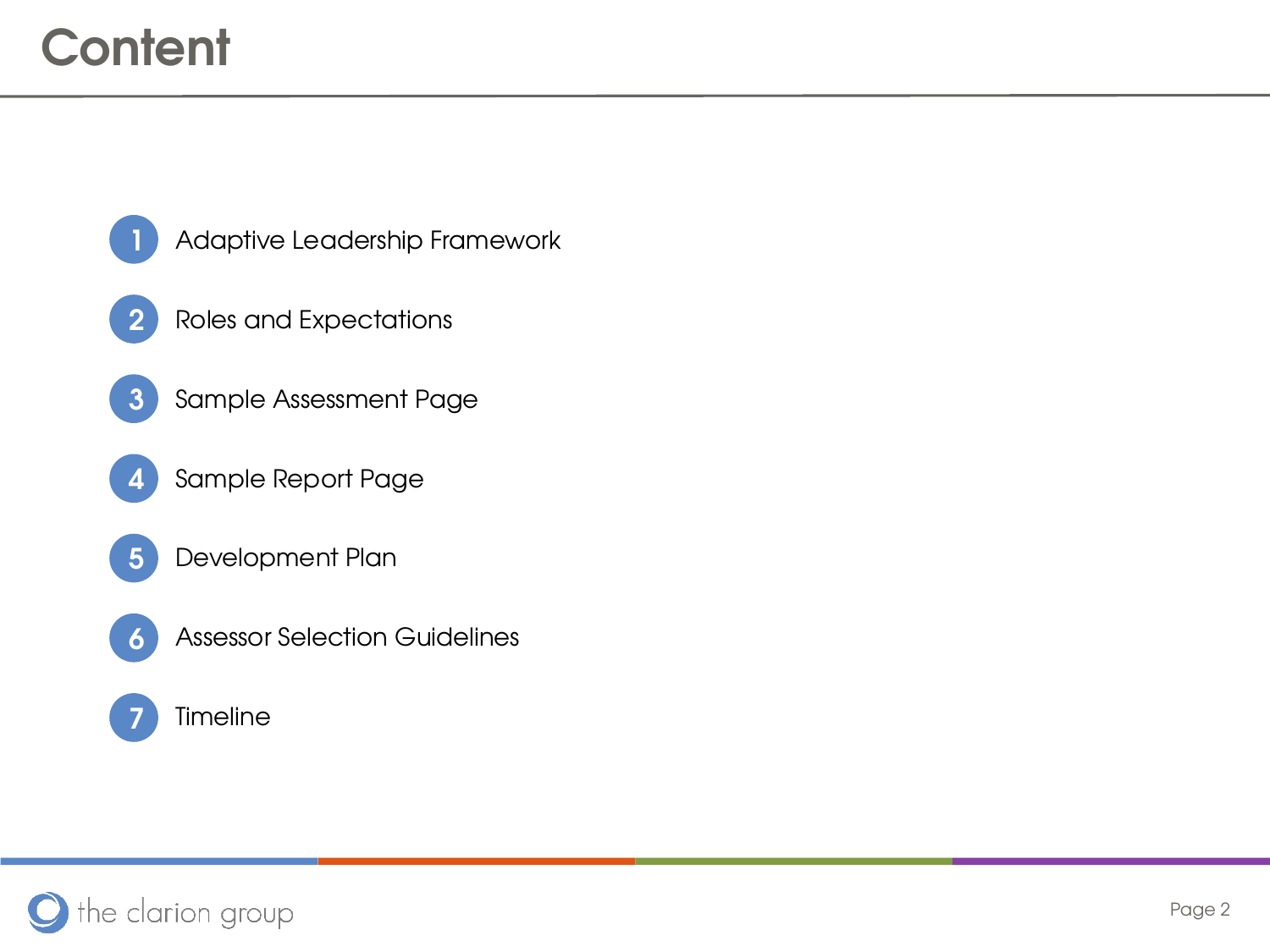

# Content
1
Adaptive Leadership Framework
Roles and Expectations
Sample Assessment Page
Sample Report Page
Development Plan
Assessor Selection Guidelines
Timeline
2
3
4
5
6
7